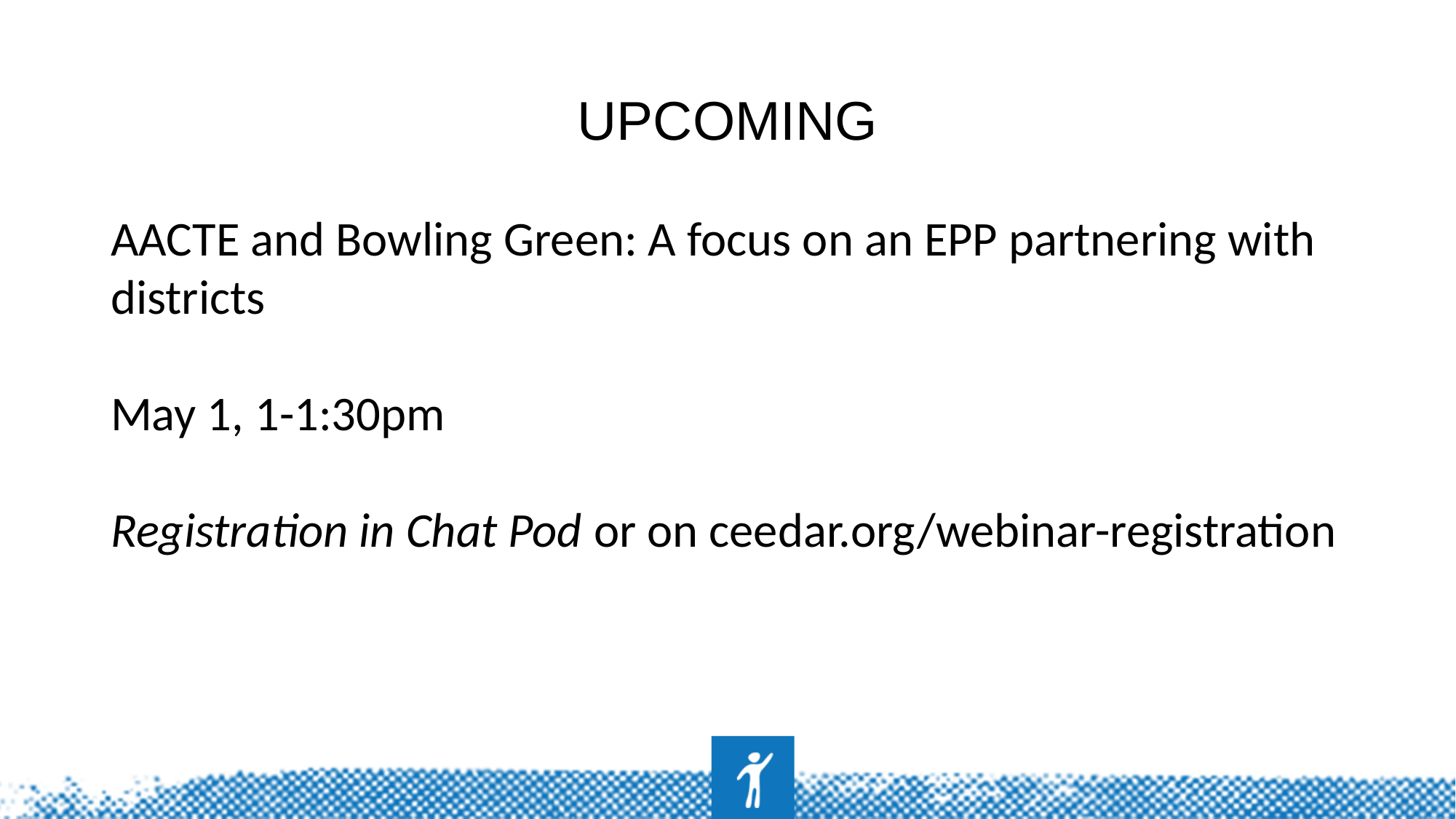

# Upcoming
AACTE and Bowling Green: A focus on an EPP partnering with districts

May 1, 1-1:30pm

Registration in Chat Pod or on ceedar.org/webinar-registration